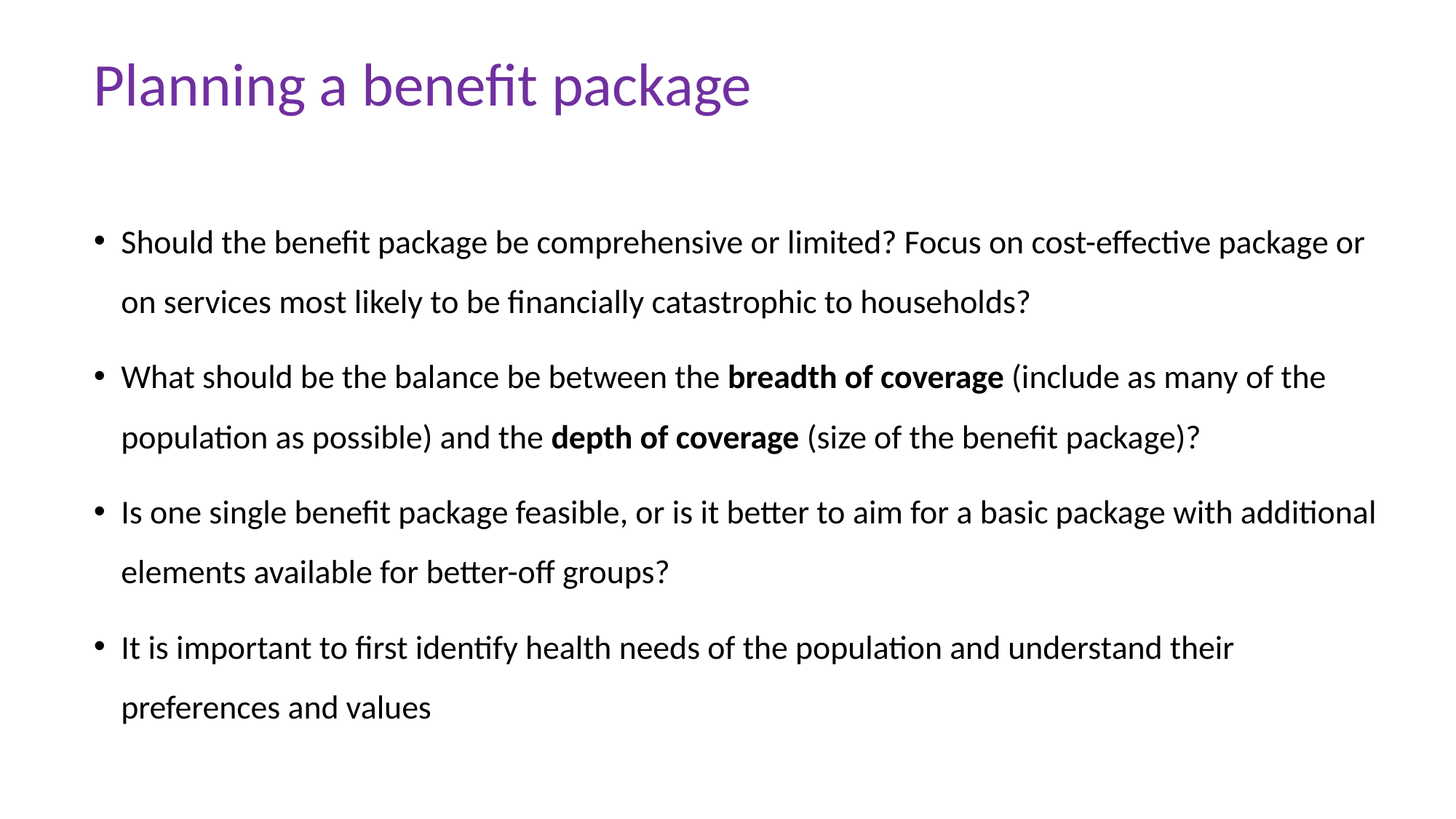

# Planning a benefit package
Should the benefit package be comprehensive or limited? Focus on cost-effective package or on services most likely to be financially catastrophic to households?
What should be the balance be between the breadth of coverage (include as many of the population as possible) and the depth of coverage (size of the benefit package)?
Is one single benefit package feasible, or is it better to aim for a basic package with additional elements available for better-off groups?
It is important to first identify health needs of the population and understand their preferences and values